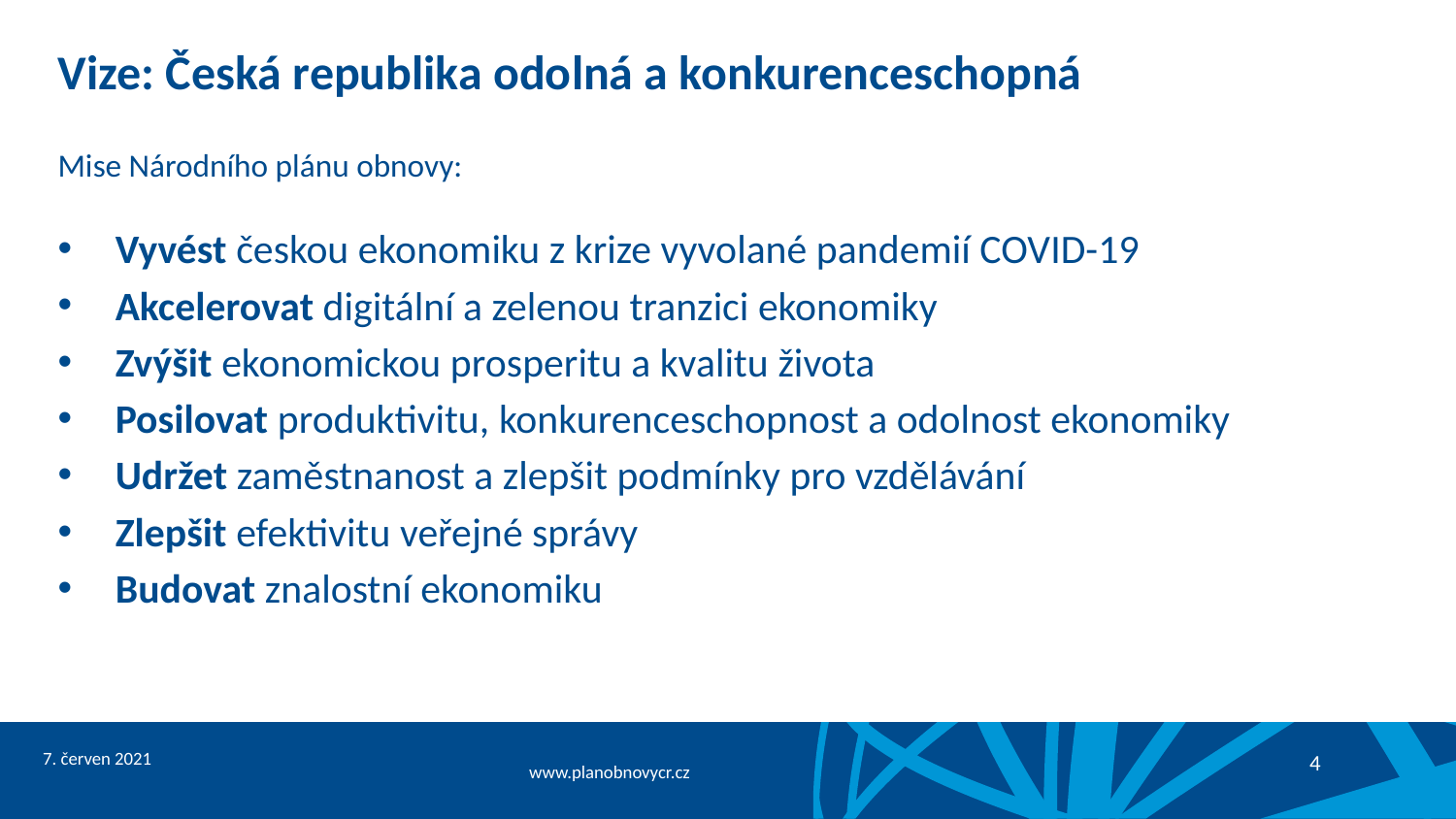

# Vize: Česká republika odolná a konkurenceschopná
Mise Národního plánu obnovy:

Vyvést českou ekonomiku z krize vyvolané pandemií COVID-19
Akcelerovat digitální a zelenou tranzici ekonomiky
Zvýšit ekonomickou prosperitu a kvalitu života
Posilovat produktivitu, konkurenceschopnost a odolnost ekonomiky
Udržet zaměstnanost a zlepšit podmínky pro vzdělávání
Zlepšit efektivitu veřejné správy
Budovat znalostní ekonomiku